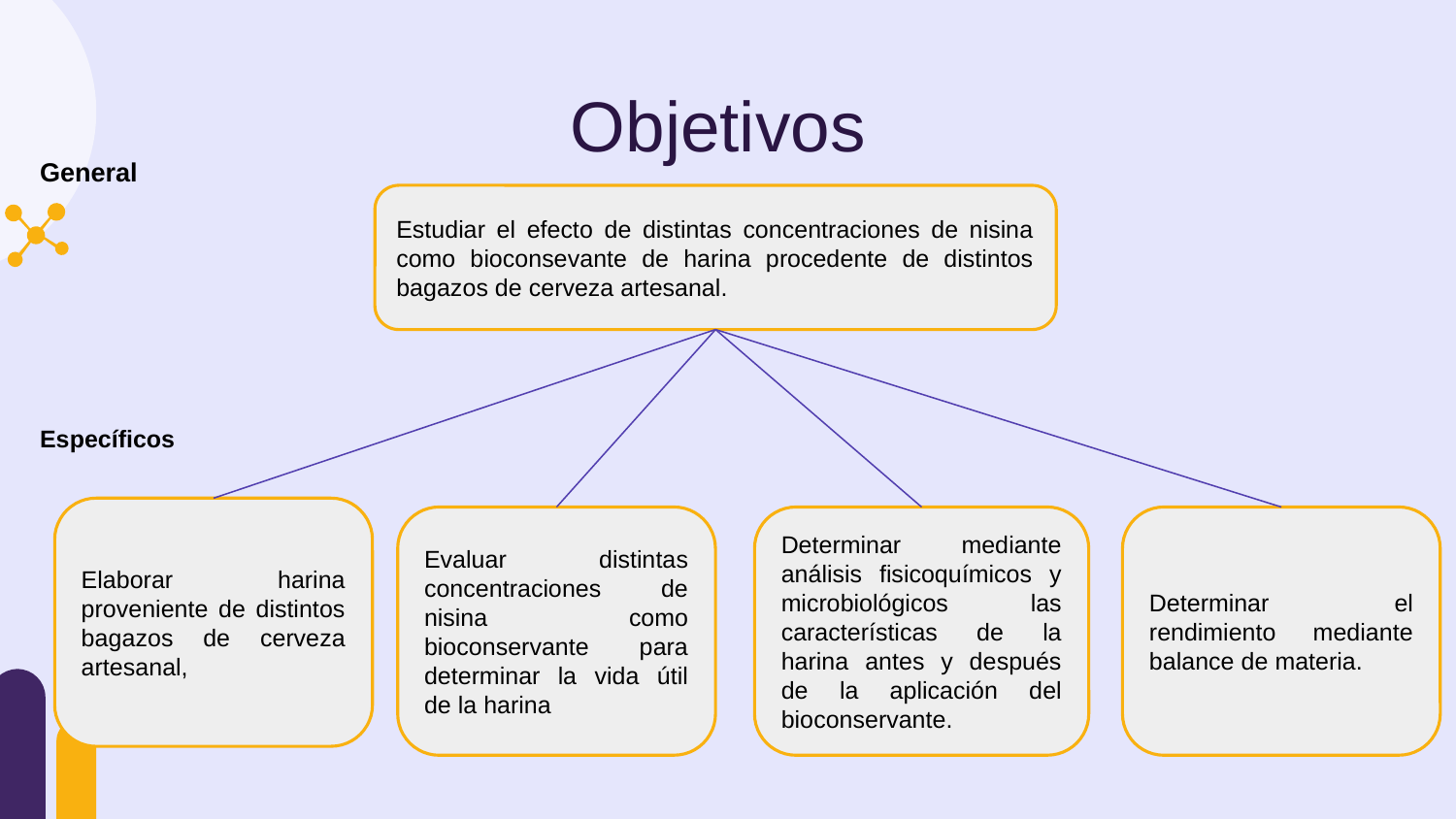

# Objetivos
General
Estudiar el efecto de distintas concentraciones de nisina como bioconsevante de harina procedente de distintos bagazos de cerveza artesanal.
Específicos
Elaborar harina proveniente de distintos bagazos de cerveza artesanal,
Evaluar distintas concentraciones de nisina como bioconservante para determinar la vida útil de la harina
Determinar mediante análisis fisicoquímicos y microbiológicos las características de la harina antes y después de la aplicación del bioconservante.
Determinar el rendimiento mediante balance de materia.